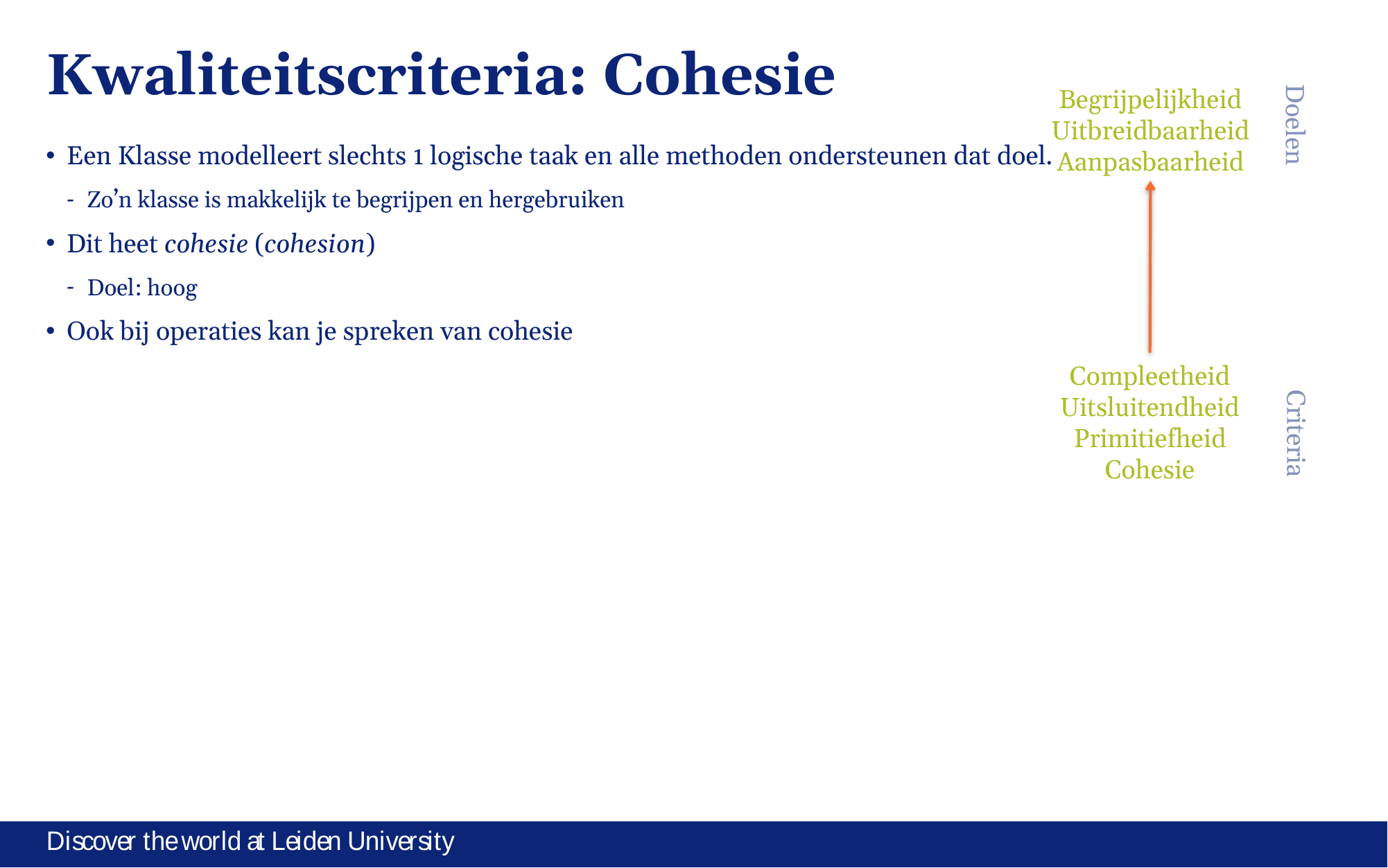

# Kwaliteitscriteria: Cohesie
Begrijpelijkheid
Uitbreidbaarheid
Aanpasbaarheid
Doelen
Een Klasse modelleert slechts 1 logische taak en alle methoden ondersteunen dat doel.
Zo’n klasse is makkelijk te begrijpen en hergebruiken
Dit heet cohesie (cohesion)
Doel: hoog
Ook bij operaties kan je spreken van cohesie
Compleetheid
Uitsluitendheid
Primitiefheid
Cohesie
Criteria